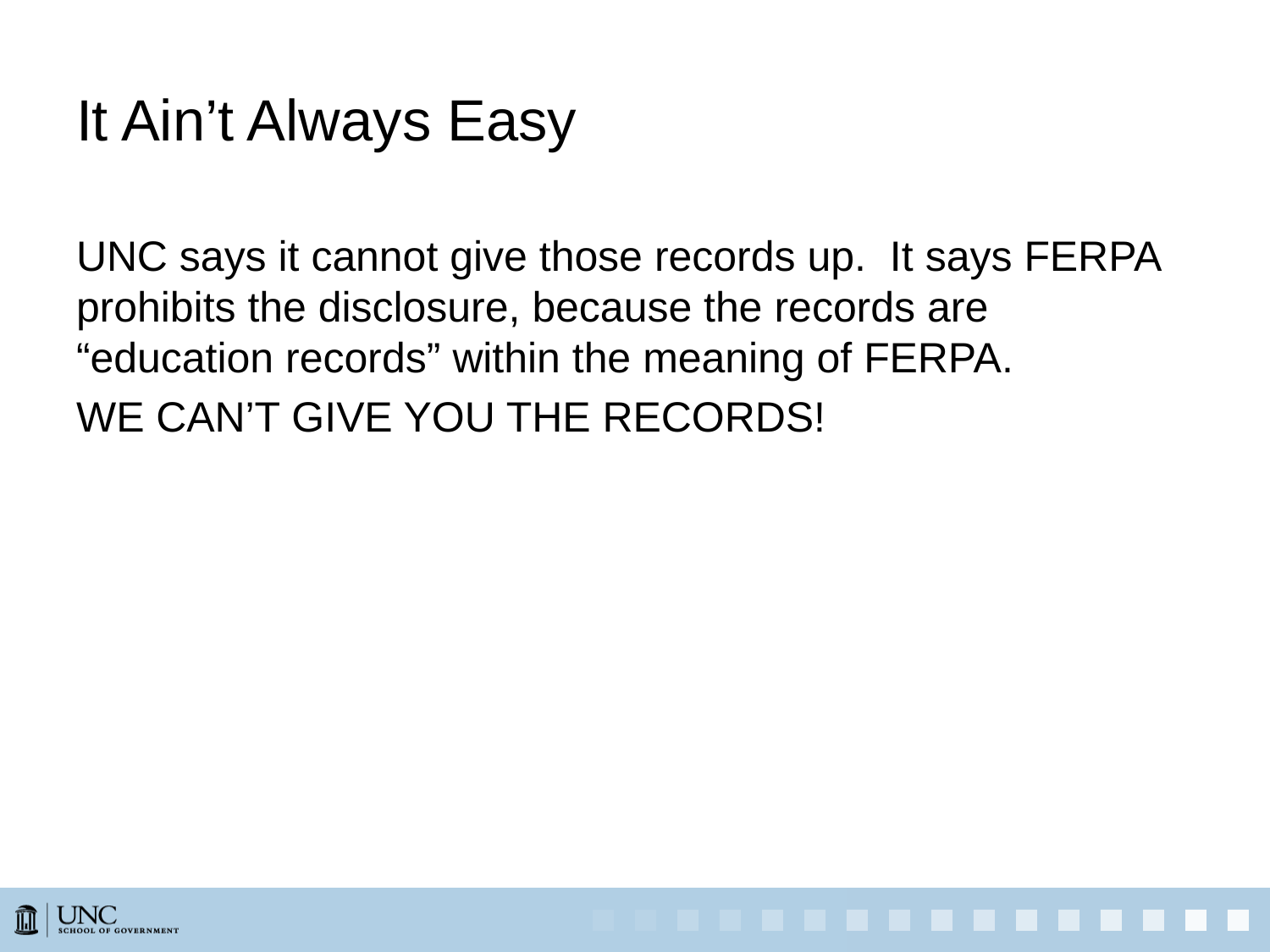

# It Ain’t Always Easy
UNC says it cannot give those records up.  It says FERPA prohibits the disclosure, because the records are “education records” within the meaning of FERPA.
WE CAN’T GIVE YOU THE RECORDS!